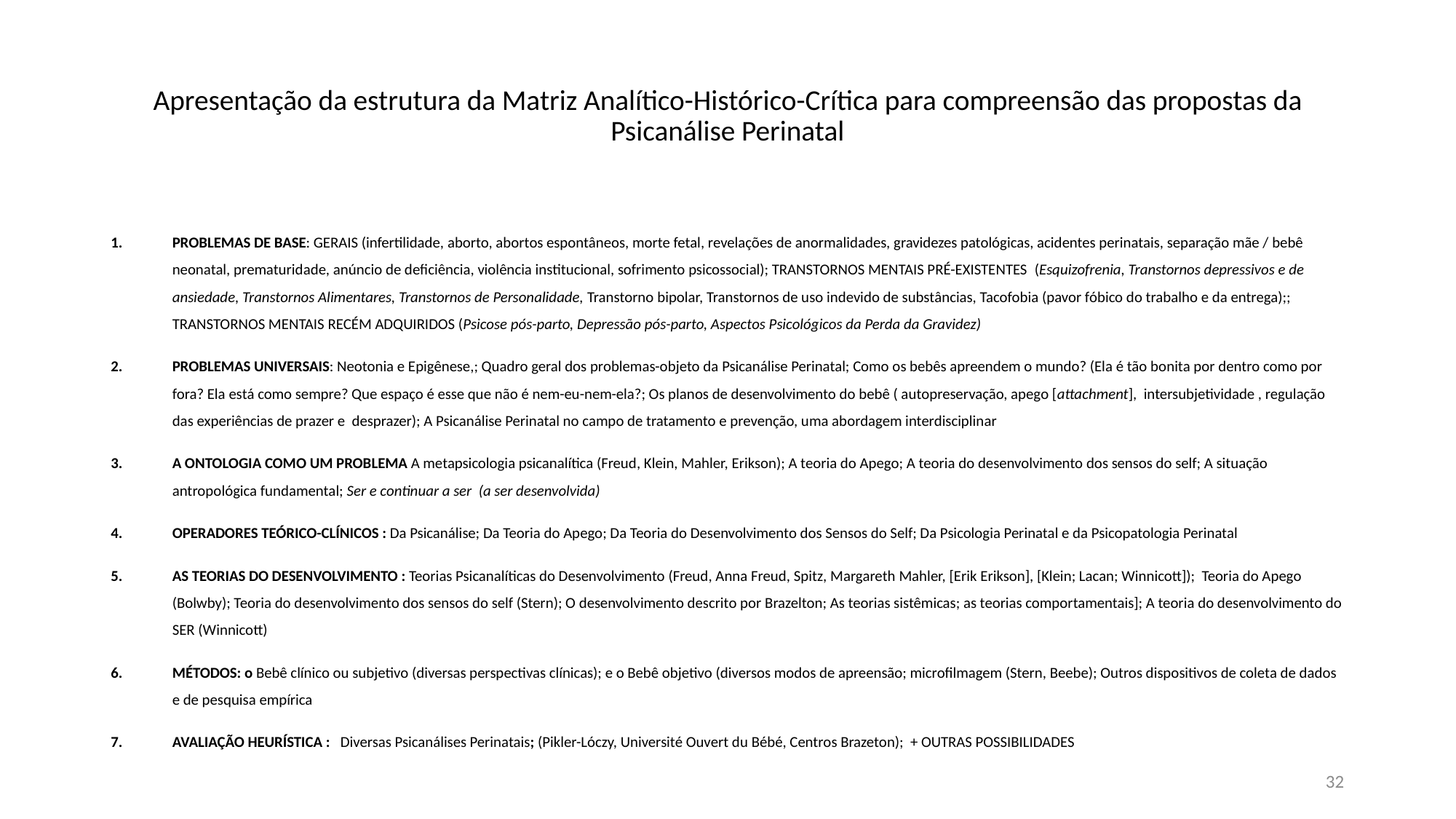

# Apresentação da estrutura da Matriz Analítico-Histórico-Crítica para compreensão das propostas da Psicanálise Perinatal
PROBLEMAS DE BASE: GERAIS (infertilidade, aborto, abortos espontâneos, morte fetal, revelações de anormalidades, gravidezes patológicas, acidentes perinatais, separação mãe / bebê neonatal, prematuridade, anúncio de deficiência, violência institucional, sofrimento psicossocial); TRANSTORNOS MENTAIS PRÉ-EXISTENTES  (Esquizofrenia, Transtornos depressivos e de ansiedade, Transtornos Alimentares, Transtornos de Personalidade, Transtorno bipolar, Transtornos de uso indevido de substâncias, Tacofobia (pavor fóbico do trabalho e da entrega);; TRANSTORNOS MENTAIS RECÉM ADQUIRIDOS (Psicose pós-parto, Depressão pós-parto, Aspectos Psicológicos da Perda da Gravidez)
PROBLEMAS UNIVERSAIS: Neotonia e Epigênese,; Quadro geral dos problemas-objeto da Psicanálise Perinatal; Como os bebês apreendem o mundo? (Ela é tão bonita por dentro como por fora? Ela está como sempre? Que espaço é esse que não é nem-eu-nem-ela?; Os planos de desenvolvimento do bebê ( autopreservação, apego [attachment],  intersubjetividade , regulação das experiências de prazer e  desprazer); A Psicanálise Perinatal no campo de tratamento e prevenção, uma abordagem interdisciplinar
A ONTOLOGIA COMO UM PROBLEMA A metapsicologia psicanalítica (Freud, Klein, Mahler, Erikson); A teoria do Apego; A teoria do desenvolvimento dos sensos do self; A situação antropológica fundamental; Ser e continuar a ser  (a ser desenvolvida)
OPERADORES TEÓRICO-CLÍNICOS : Da Psicanálise; Da Teoria do Apego; Da Teoria do Desenvolvimento dos Sensos do Self; Da Psicologia Perinatal e da Psicopatologia Perinatal
AS TEORIAS DO DESENVOLVIMENTO : Teorias Psicanalíticas do Desenvolvimento (Freud, Anna Freud, Spitz, Margareth Mahler, [Erik Erikson], [Klein; Lacan; Winnicott]);  Teoria do Apego (Bolwby); Teoria do desenvolvimento dos sensos do self (Stern); O desenvolvimento descrito por Brazelton; As teorias sistêmicas; as teorias comportamentais]; A teoria do desenvolvimento do SER (Winnicott)
MÉTODOS: o Bebê clínico ou subjetivo (diversas perspectivas clínicas); e o Bebê objetivo (diversos modos de apreensão; microfilmagem (Stern, Beebe); Outros dispositivos de coleta de dados e de pesquisa empírica
AVALIAÇÃO HEURÍSTICA :   Diversas Psicanálises Perinatais; (Pikler-Lóczy, Université Ouvert du Bébé, Centros Brazeton);  + OUTRAS POSSIBILIDADES
32